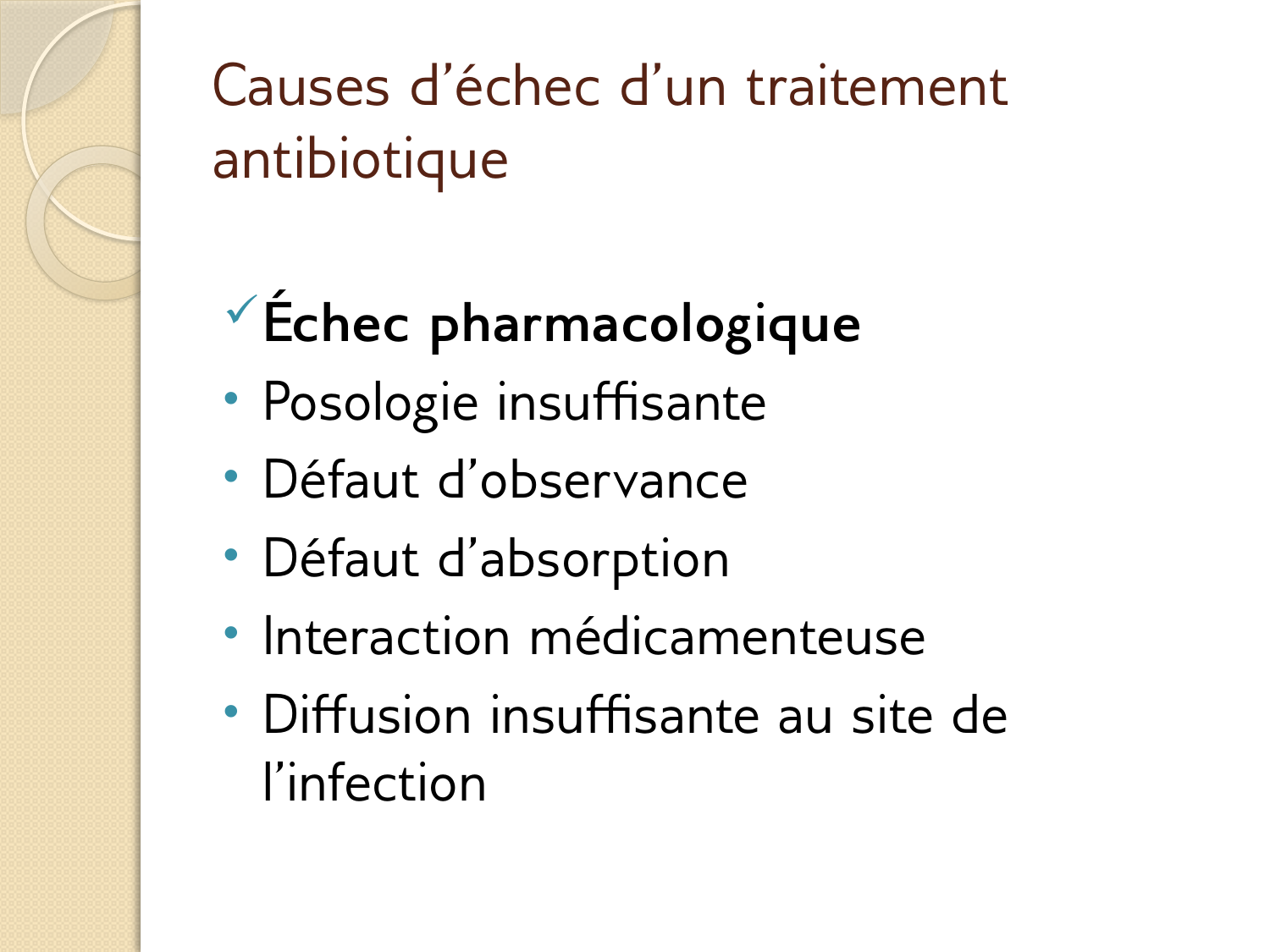

# Causes d’échec d’un traitement antibiotique

Échec pharmacologique
Posologie insuffisante
Défaut d’observance
Défaut d’absorption
Interaction médicamenteuse
Diffusion insuffisante au site de l’infection